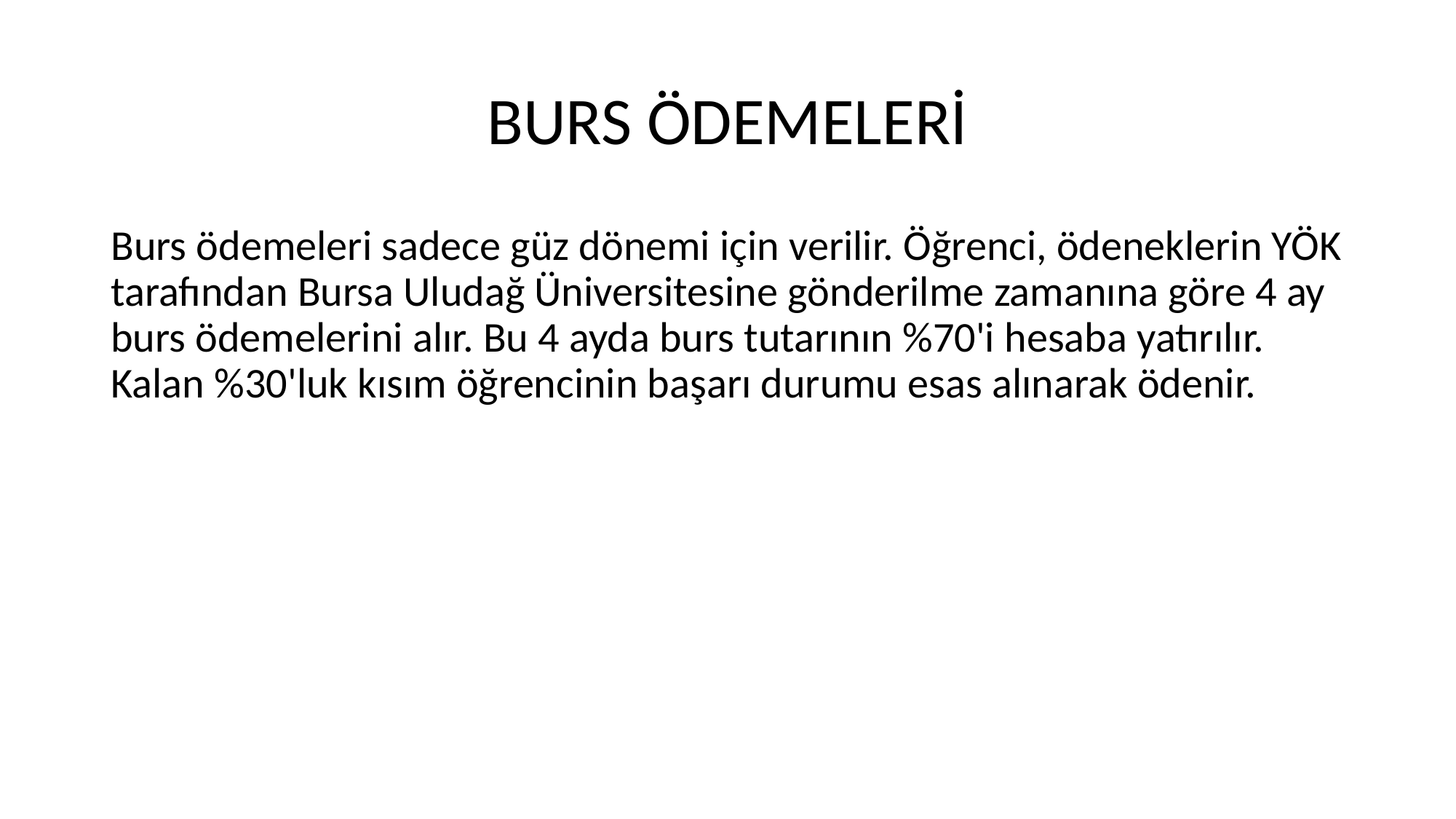

# BURS ÖDEMELERİ
Burs ödemeleri sadece güz dönemi için verilir. Öğrenci, ödeneklerin YÖK tarafından Bursa Uludağ Üniversitesine gönderilme zamanına göre 4 ay burs ödemelerini alır. Bu 4 ayda burs tutarının %70'i hesaba yatırılır. Kalan %30'luk kısım öğrencinin başarı durumu esas alınarak ödenir.